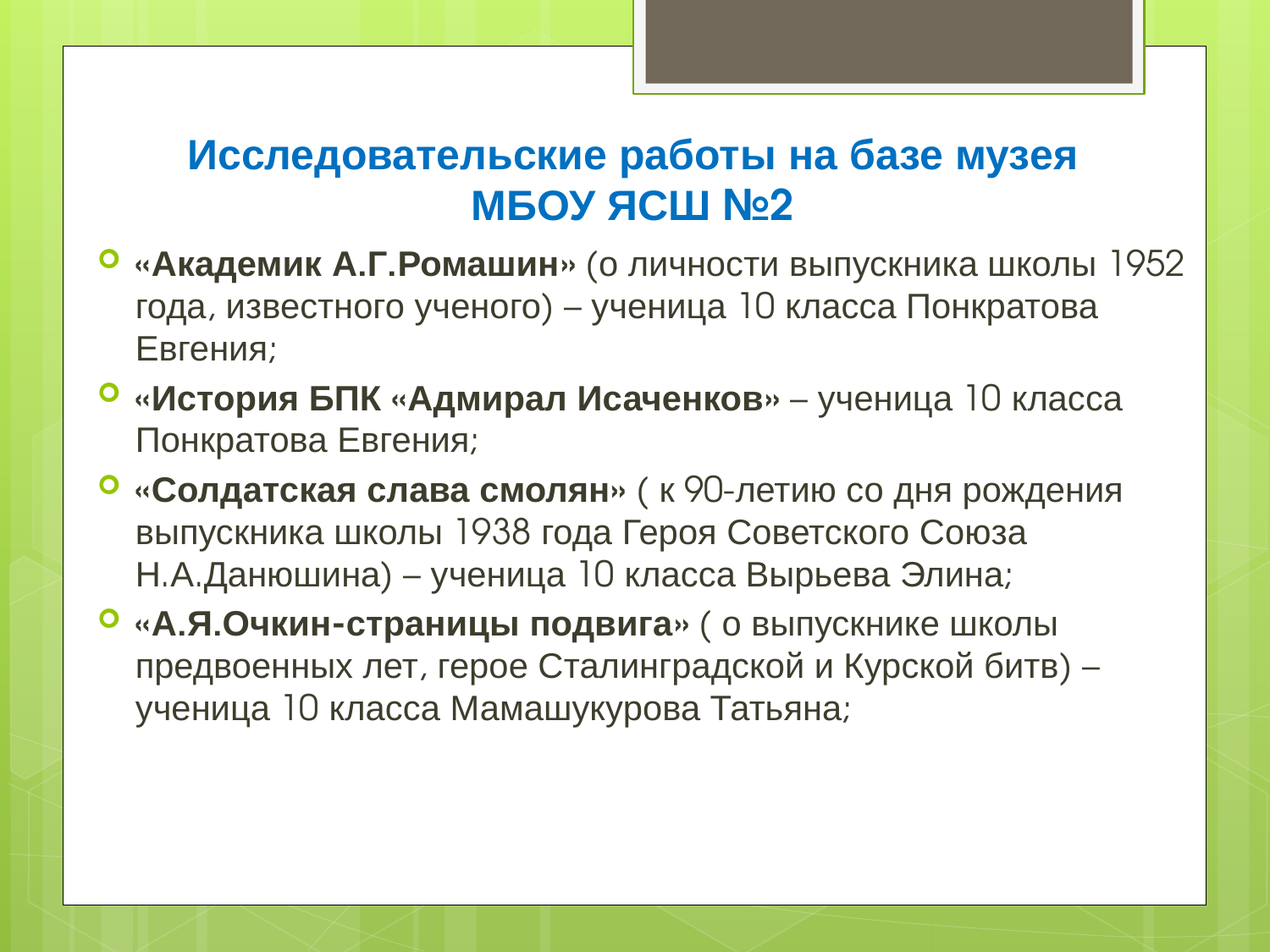

# Исследовательские работы на базе музея МБОУ ЯСШ №2
«Академик А.Г.Ромашин» (о личности выпускника школы 1952 года, известного ученого) – ученица 10 класса Понкратова Евгения;
«История БПК «Адмирал Исаченков» – ученица 10 класса Понкратова Евгения;
«Солдатская слава смолян» ( к 90-летию со дня рождения  выпускника школы 1938 года Героя Советского Союза  Н.А.Данюшина) – ученица 10 класса Вырьева Элина;
«А.Я.Очкин-страницы подвига» ( о выпускнике школы предвоенных лет, герое Сталинградской и Курской битв) – ученица 10 класса Мамашукурова Татьяна;